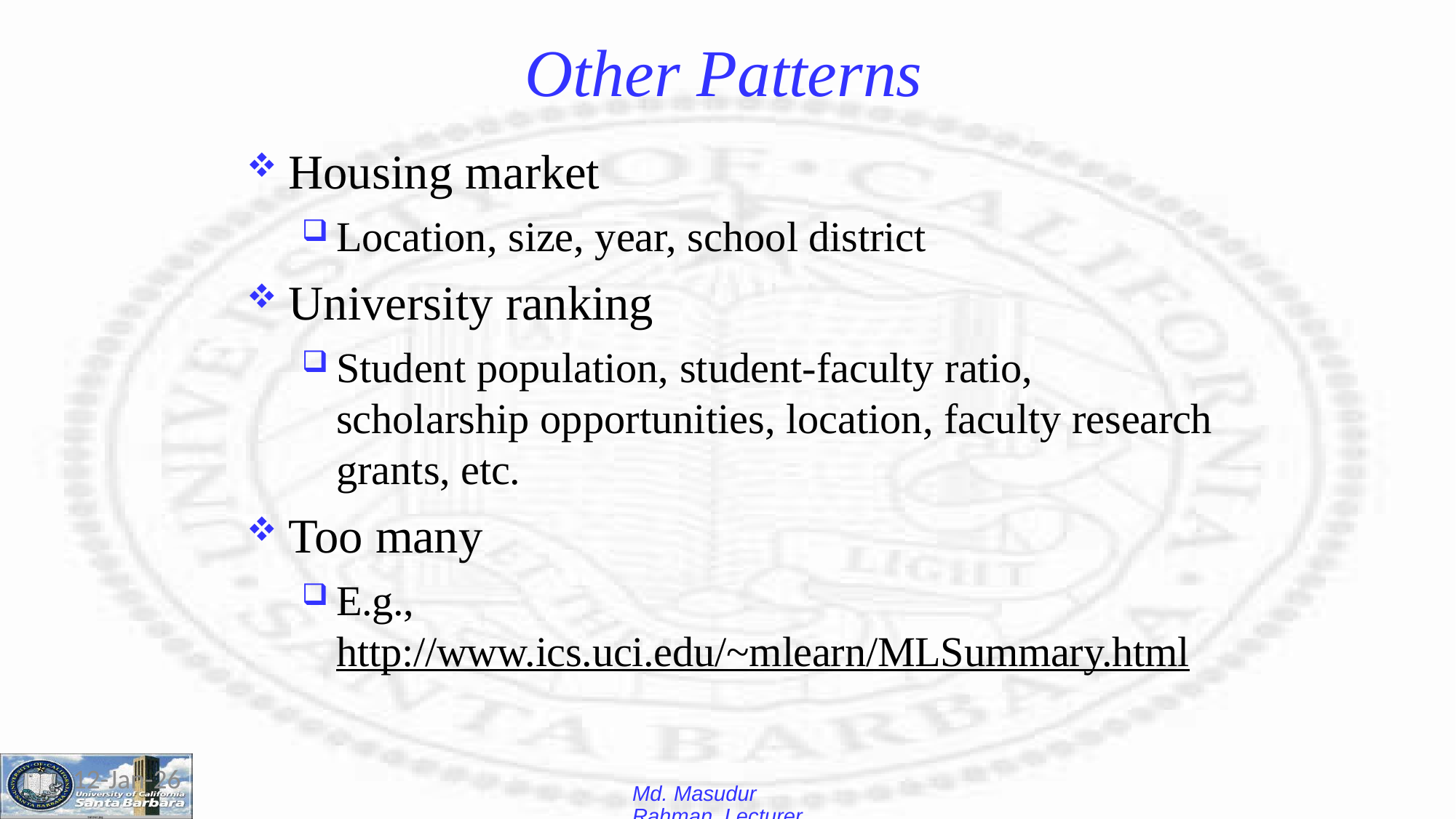

# Other Patterns
Housing market
Location, size, year, school district
University ranking
Student population, student-faculty ratio, scholarship opportunities, location, faculty research grants, etc.
Too many
E.g.,
http://www.ics.uci.edu/~mlearn/MLSummary.html
12-Jan-26
Md. Masudur Rahman, Lecturer, CSE, UGV.